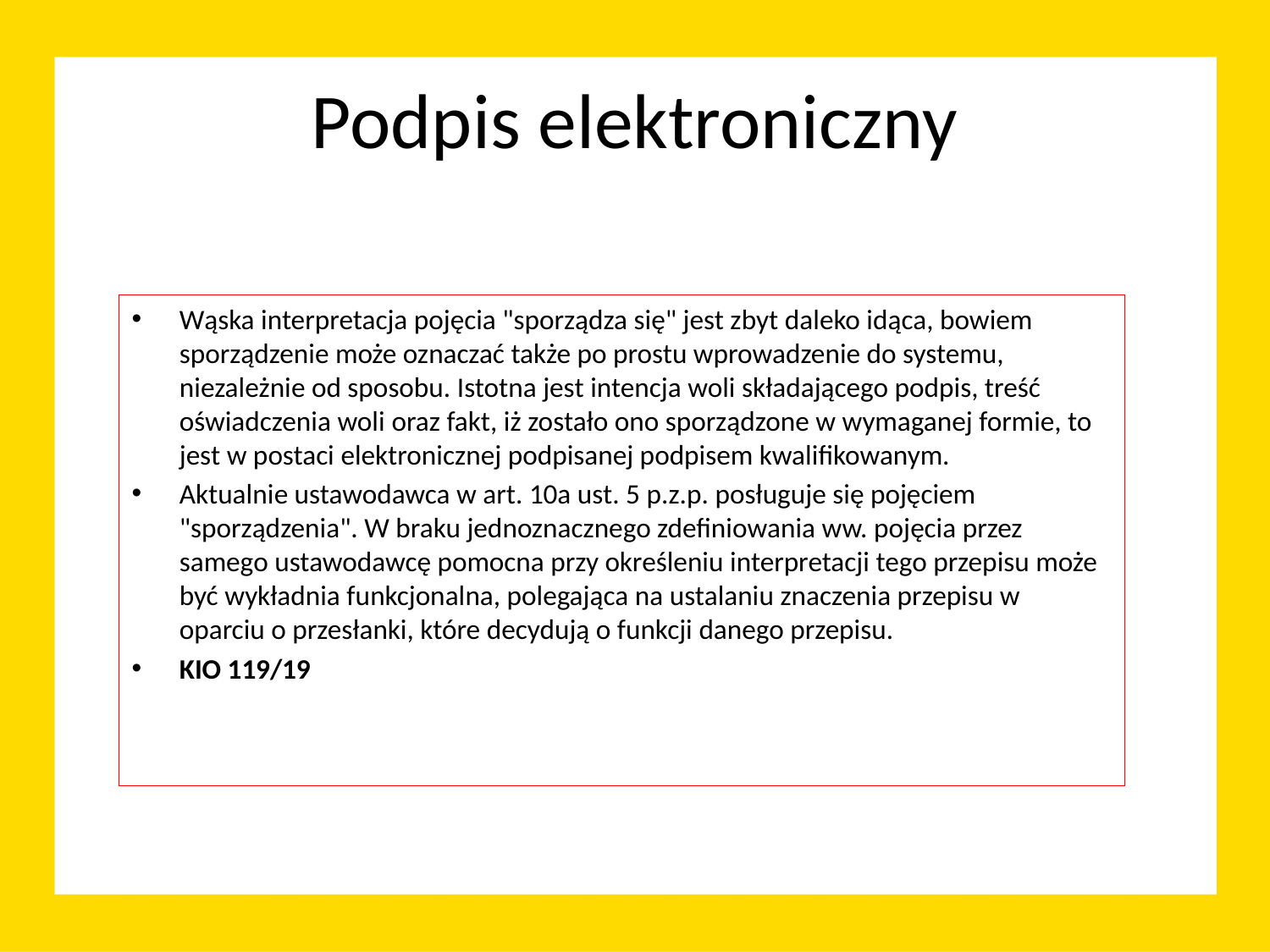

# Podpis elektroniczny
Wąska interpretacja pojęcia "sporządza się" jest zbyt daleko idąca, bowiem sporządzenie może oznaczać także po prostu wprowadzenie do systemu, niezależnie od sposobu. Istotna jest intencja woli składającego podpis, treść oświadczenia woli oraz fakt, iż zostało ono sporządzone w wymaganej formie, to jest w postaci elektronicznej podpisanej podpisem kwalifikowanym.
Aktualnie ustawodawca w art. 10a ust. 5 p.z.p. posługuje się pojęciem "sporządzenia". W braku jednoznacznego zdefiniowania ww. pojęcia przez samego ustawodawcę pomocna przy określeniu interpretacji tego przepisu może być wykładnia funkcjonalna, polegająca na ustalaniu znaczenia przepisu w oparciu o przesłanki, które decydują o funkcji danego przepisu.
KIO 119/19